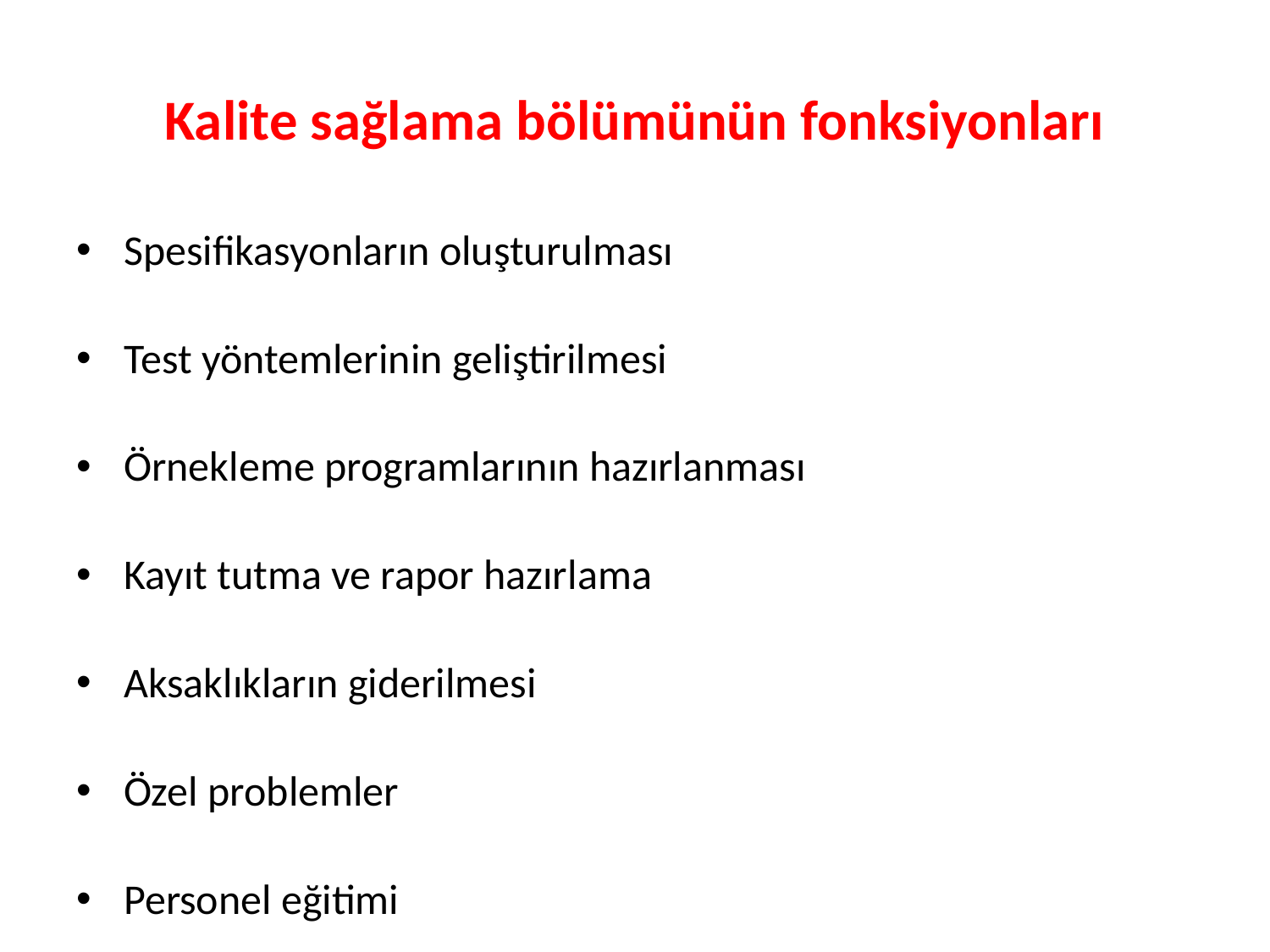

# Kalite sağlama bölümünün fonksiyonları
Spesifikasyonların oluşturulması

Test yöntemlerinin geliştirilmesi

Örnekleme programlarının hazırlanması

Kayıt tutma ve rapor hazırlama

Aksaklıkların giderilmesi

Özel problemler

Personel eğitimi